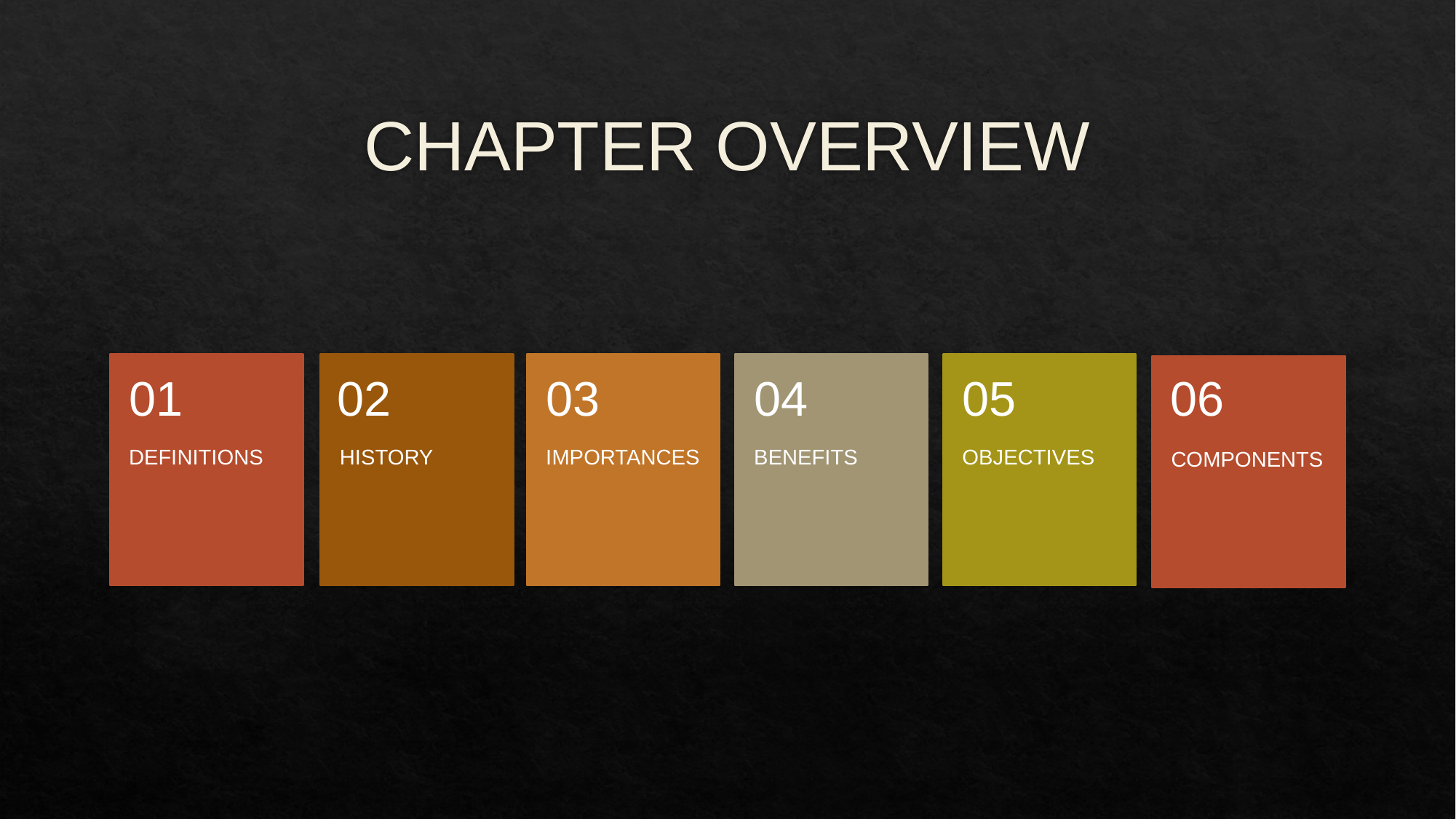

# CHAPTER OVERVIEW
DEFINITIONS
01
History
02
Importances
03
Benefits
04
Objectives
05
Components
06